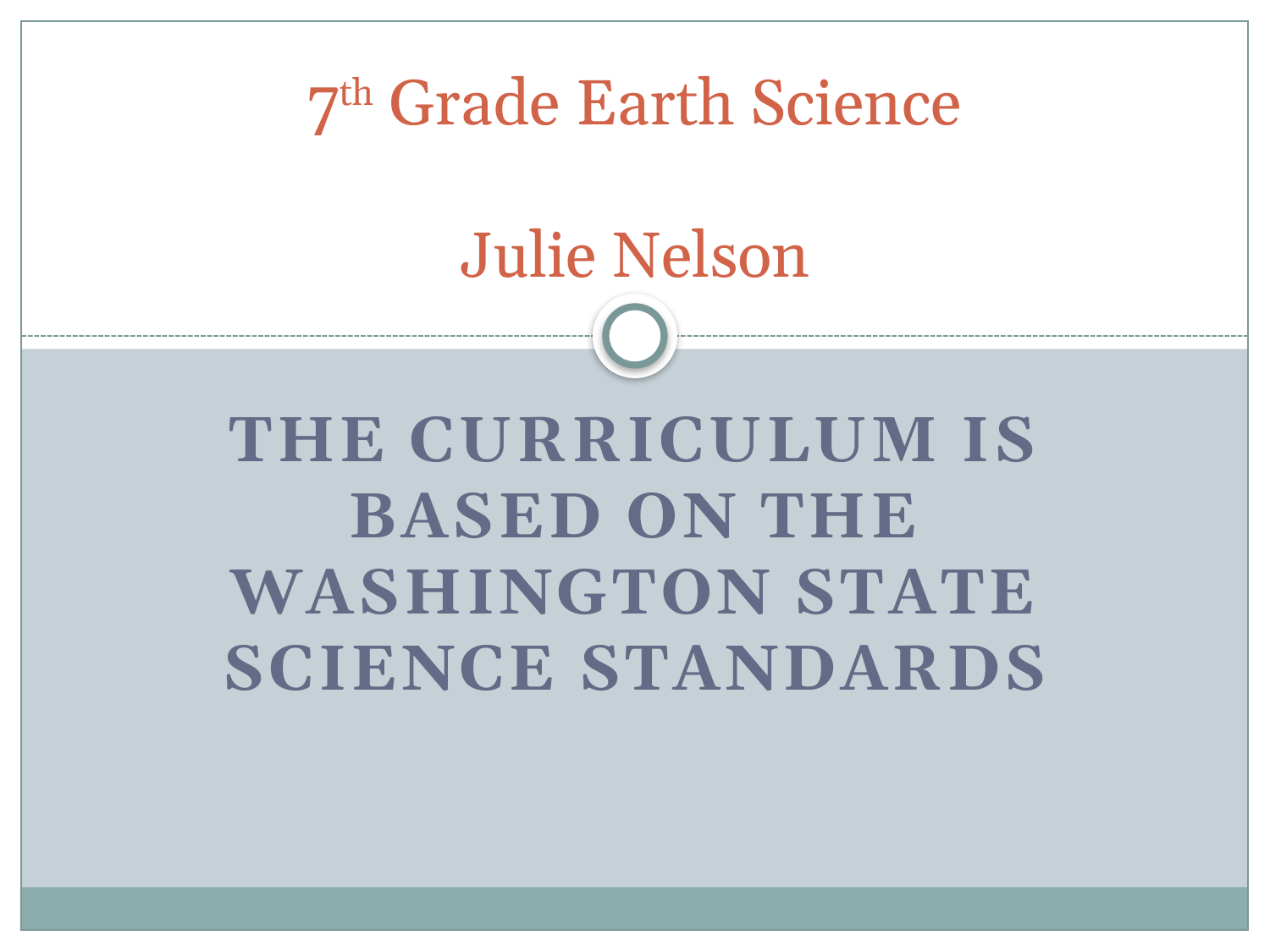

# 7th Grade Earth Science Julie Nelson
The curriculum is based on the Washington state science standards